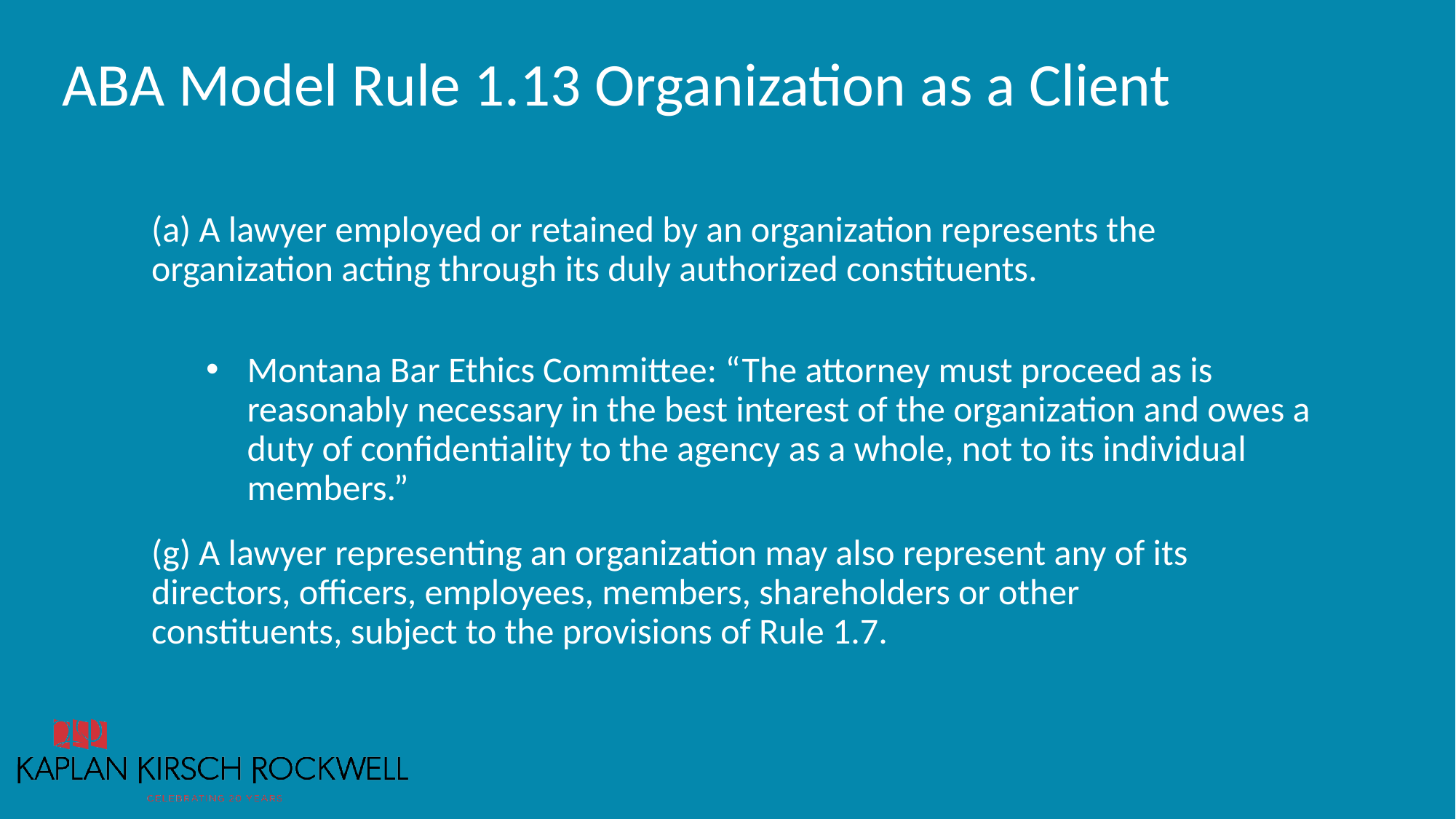

# ABA Model Rule 1.13 Organization as a Client
(a) A lawyer employed or retained by an organization represents the organization acting through its duly authorized constituents.

Montana Bar Ethics Committee: “The attorney must proceed as is reasonably necessary in the best interest of the organization and owes a duty of confidentiality to the agency as a whole, not to its individual members.”

(g) A lawyer representing an organization may also represent any of its directors, officers, employees, members, shareholders or other constituents, subject to the provisions of Rule 1.7.